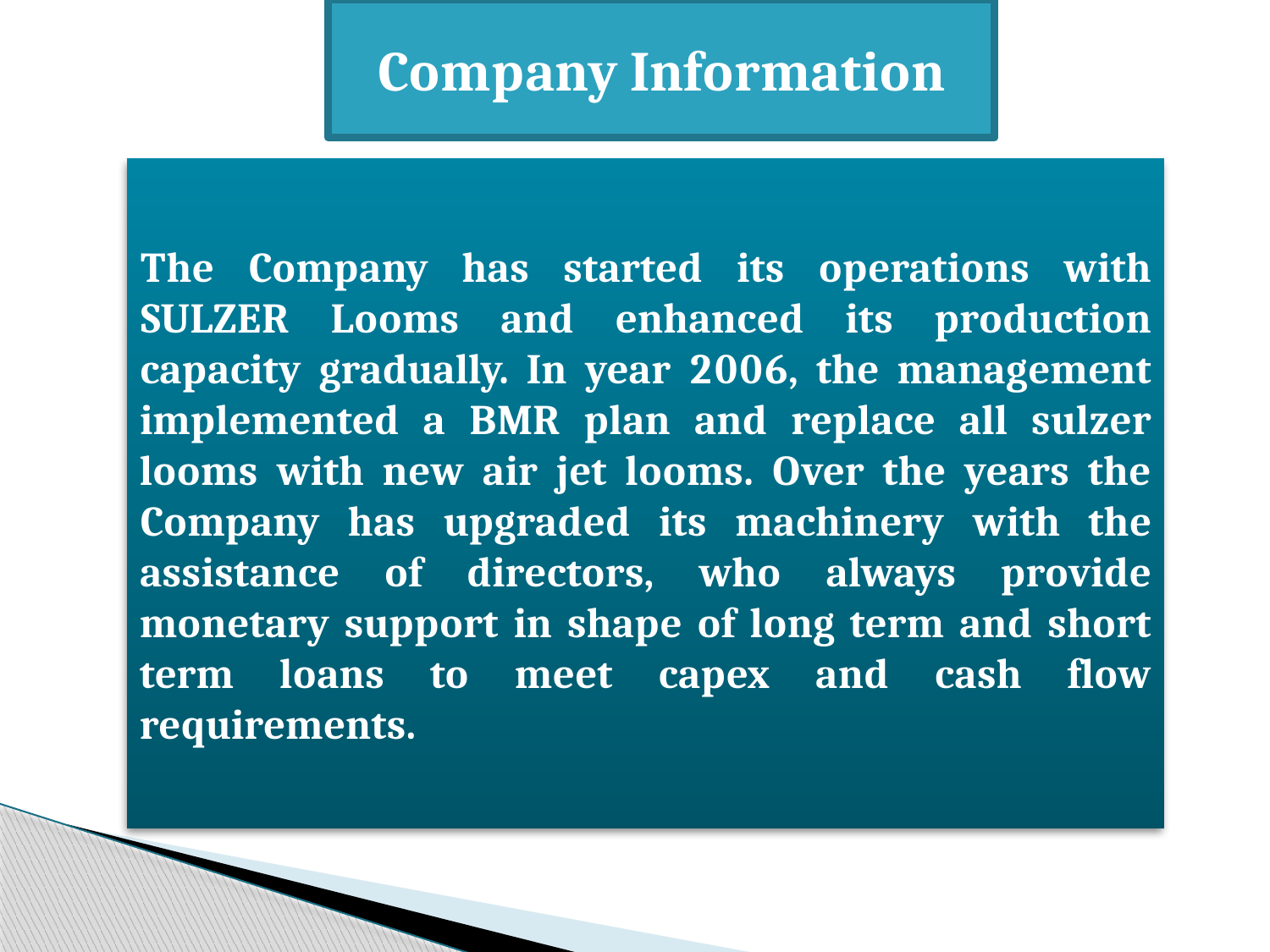

Company Information
The Company has started its operations with SULZER Looms and enhanced its production capacity gradually. In year 2006, the management implemented a BMR plan and replace all sulzer looms with new air jet looms. Over the years the Company has upgraded its machinery with the assistance of directors, who always provide monetary support in shape of long term and short term loans to meet capex and cash flow requirements.